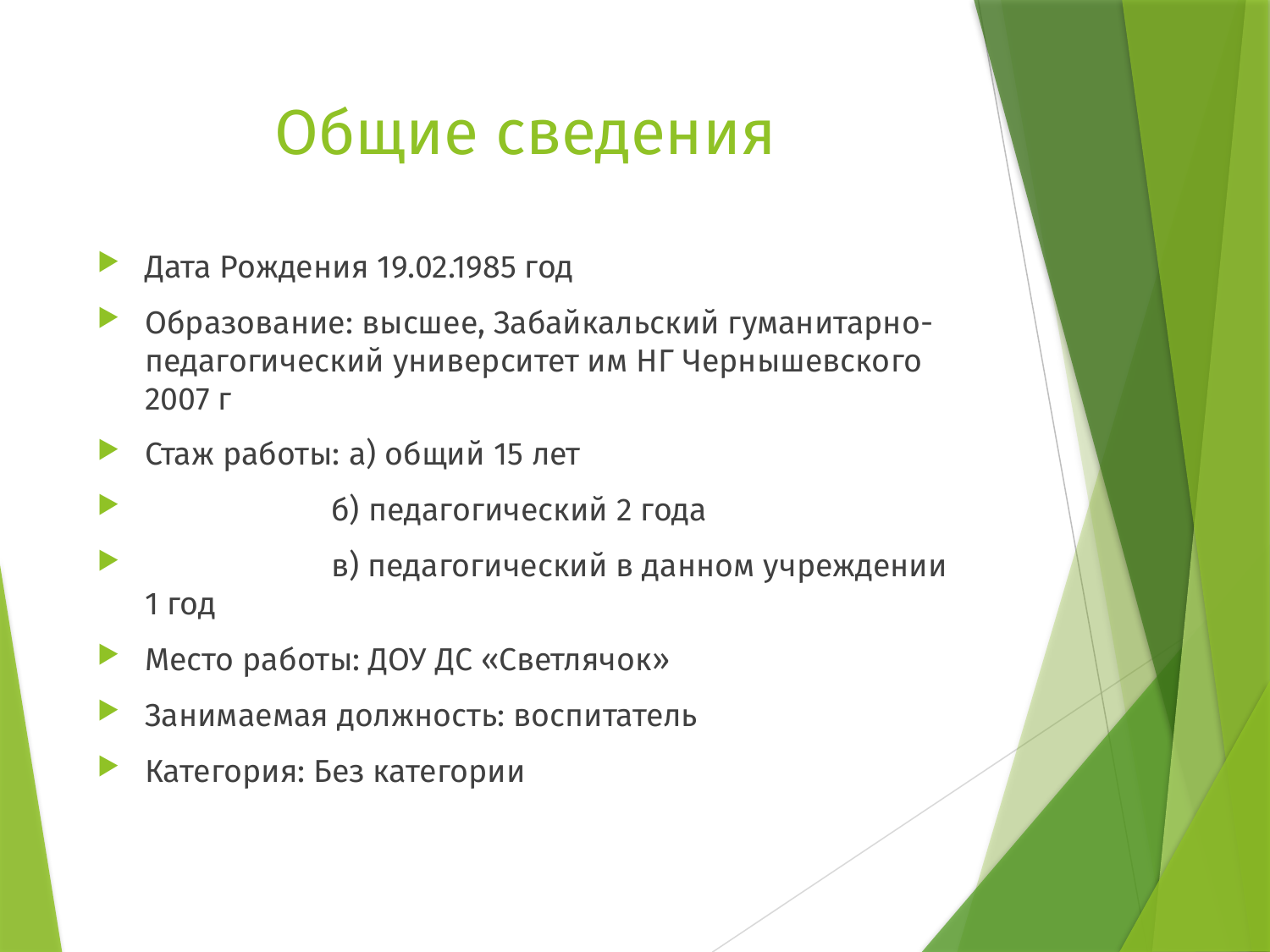

# Общие сведения
Дата Рождения 19.02.1985 год
Образование: высшее, Забайкальский гуманитарно-педагогический университет им НГ Чернышевского 2007 г
Стаж работы: а) общий 15 лет
                      б) педагогический 2 года
                      в) педагогический в данном учреждении 1 год
Место работы: ДОУ ДС «Светлячок»
Занимаемая должность: воспитатель
Категория: Без категории